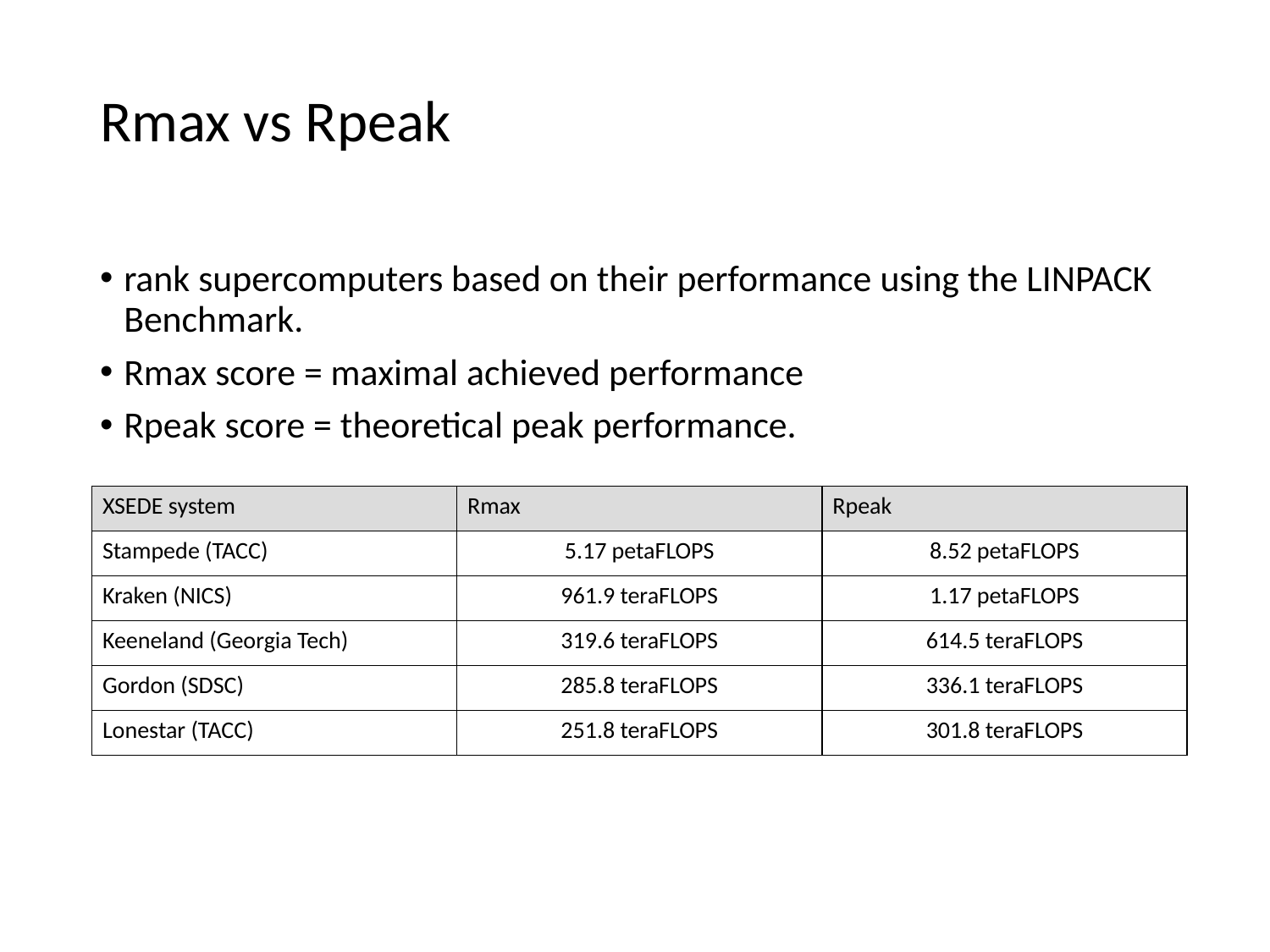

# Rmax vs Rpeak
rank supercomputers based on their performance using the LINPACK Benchmark.
Rmax score = maximal achieved performance
Rpeak score = theoretical peak performance.
| XSEDE system | Rmax | Rpeak |
| --- | --- | --- |
| Stampede (TACC) | 5.17 petaFLOPS | 8.52 petaFLOPS |
| Kraken (NICS) | 961.9 teraFLOPS | 1.17 petaFLOPS |
| Keeneland (Georgia Tech) | 319.6 teraFLOPS | 614.5 teraFLOPS |
| Gordon (SDSC) | 285.8 teraFLOPS | 336.1 teraFLOPS |
| Lonestar (TACC) | 251.8 teraFLOPS | 301.8 teraFLOPS |